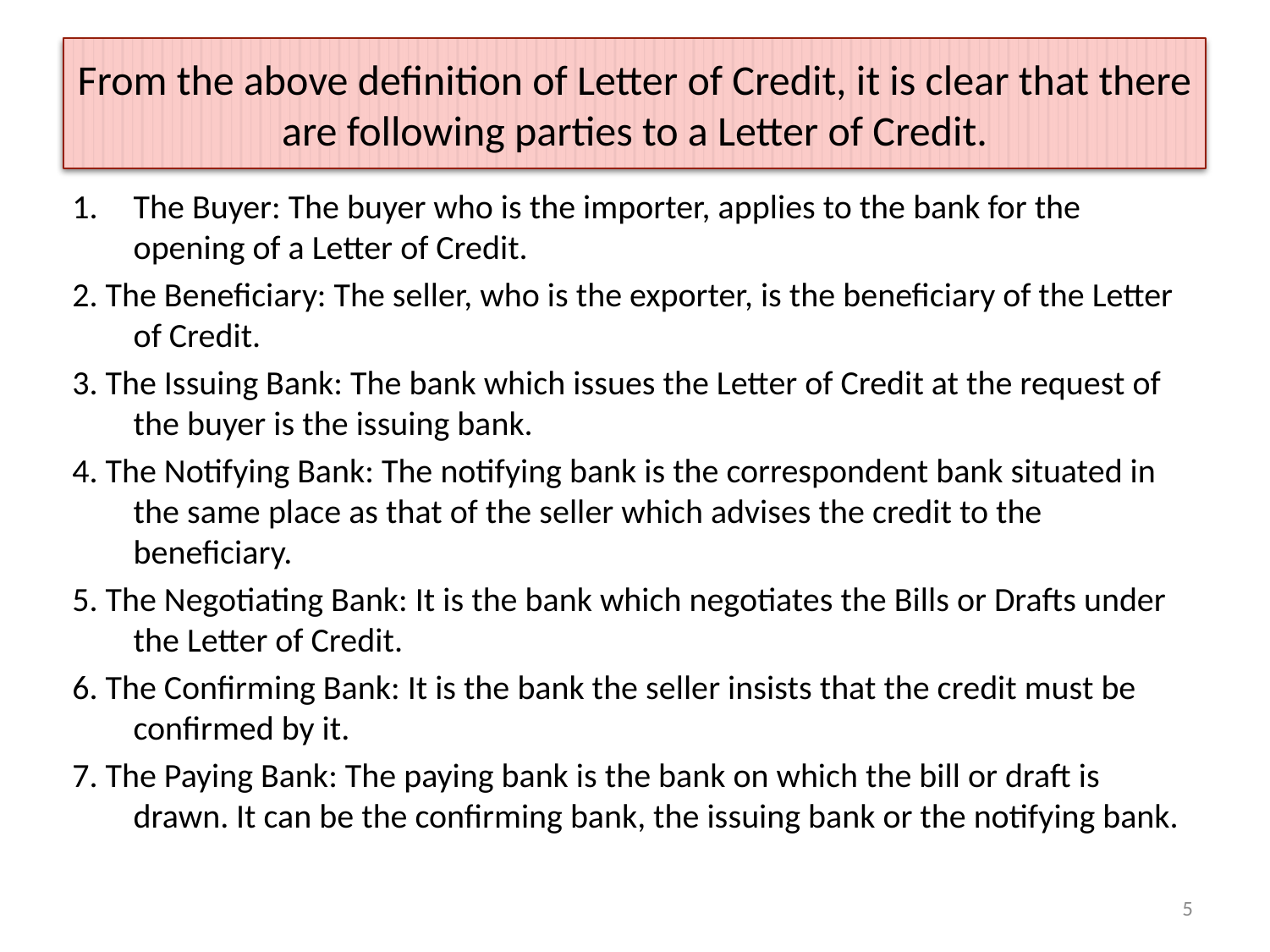

# From the above definition of Letter of Credit, it is clear that there are following parties to a Letter of Credit.
The Buyer: The buyer who is the importer, applies to the bank for the opening of a Letter of Credit.
2. The Beneficiary: The seller, who is the exporter, is the beneficiary of the Letter of Credit.
3. The Issuing Bank: The bank which issues the Letter of Credit at the request of the buyer is the issuing bank.
4. The Notifying Bank: The notifying bank is the correspondent bank situated in the same place as that of the seller which advises the credit to the beneficiary.
5. The Negotiating Bank: It is the bank which negotiates the Bills or Drafts under the Letter of Credit.
6. The Confirming Bank: It is the bank the seller insists that the credit must be confirmed by it.
7. The Paying Bank: The paying bank is the bank on which the bill or draft is drawn. It can be the confirming bank, the issuing bank or the notifying bank.
5